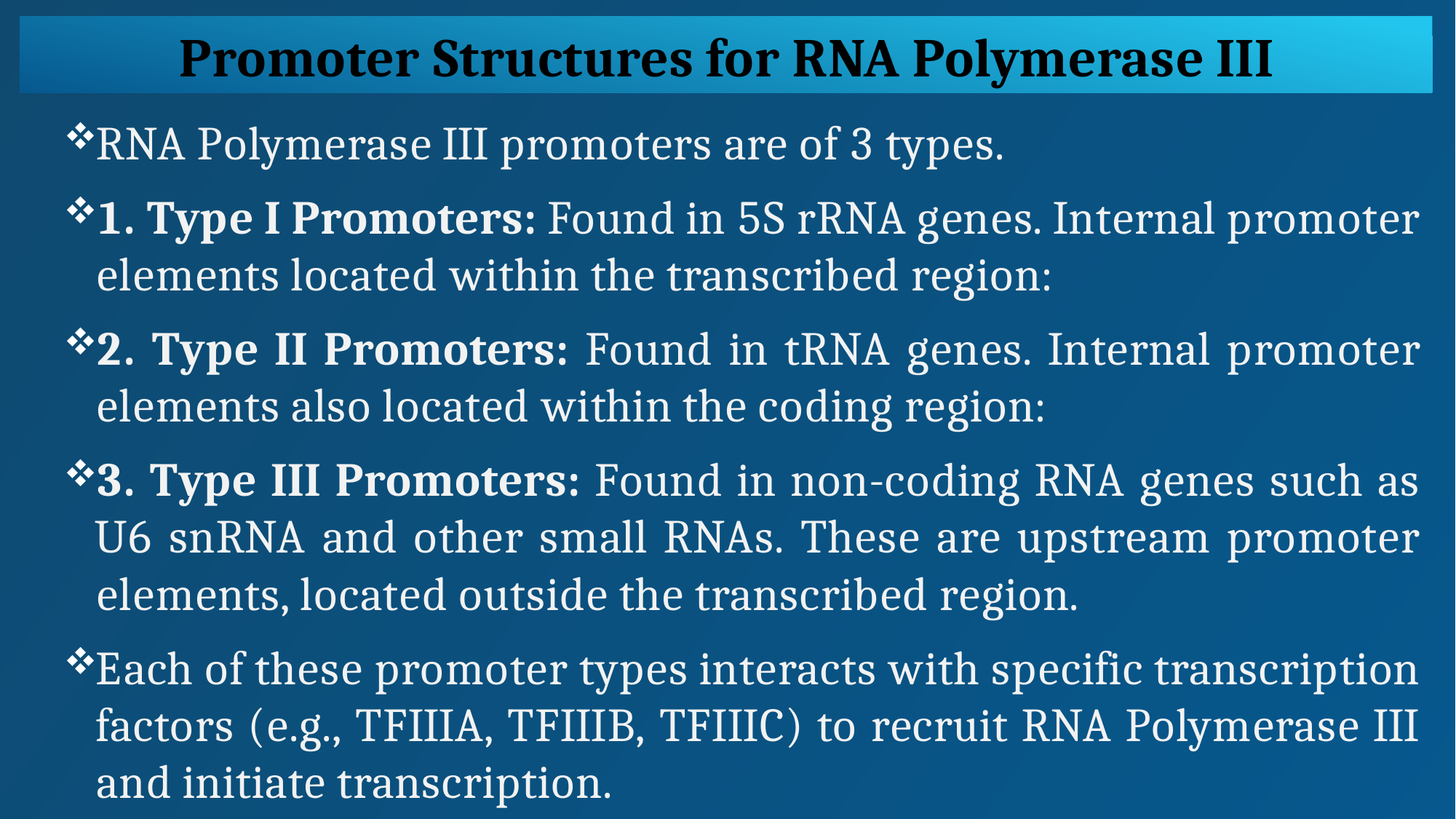

Promoter Structures for RNA Polymerase III
RNA Polymerase III promoters are of 3 types.
1. Type I Promoters: Found in 5S rRNA genes. Internal promoter elements located within the transcribed region:
2. Type II Promoters: Found in tRNA genes. Internal promoter elements also located within the coding region:
3. Type III Promoters: Found in non-coding RNA genes such as U6 snRNA and other small RNAs. These are upstream promoter elements, located outside the transcribed region.
Each of these promoter types interacts with specific transcription factors (e.g., TFIIIA, TFIIIB, TFIIIC) to recruit RNA Polymerase III and initiate transcription.